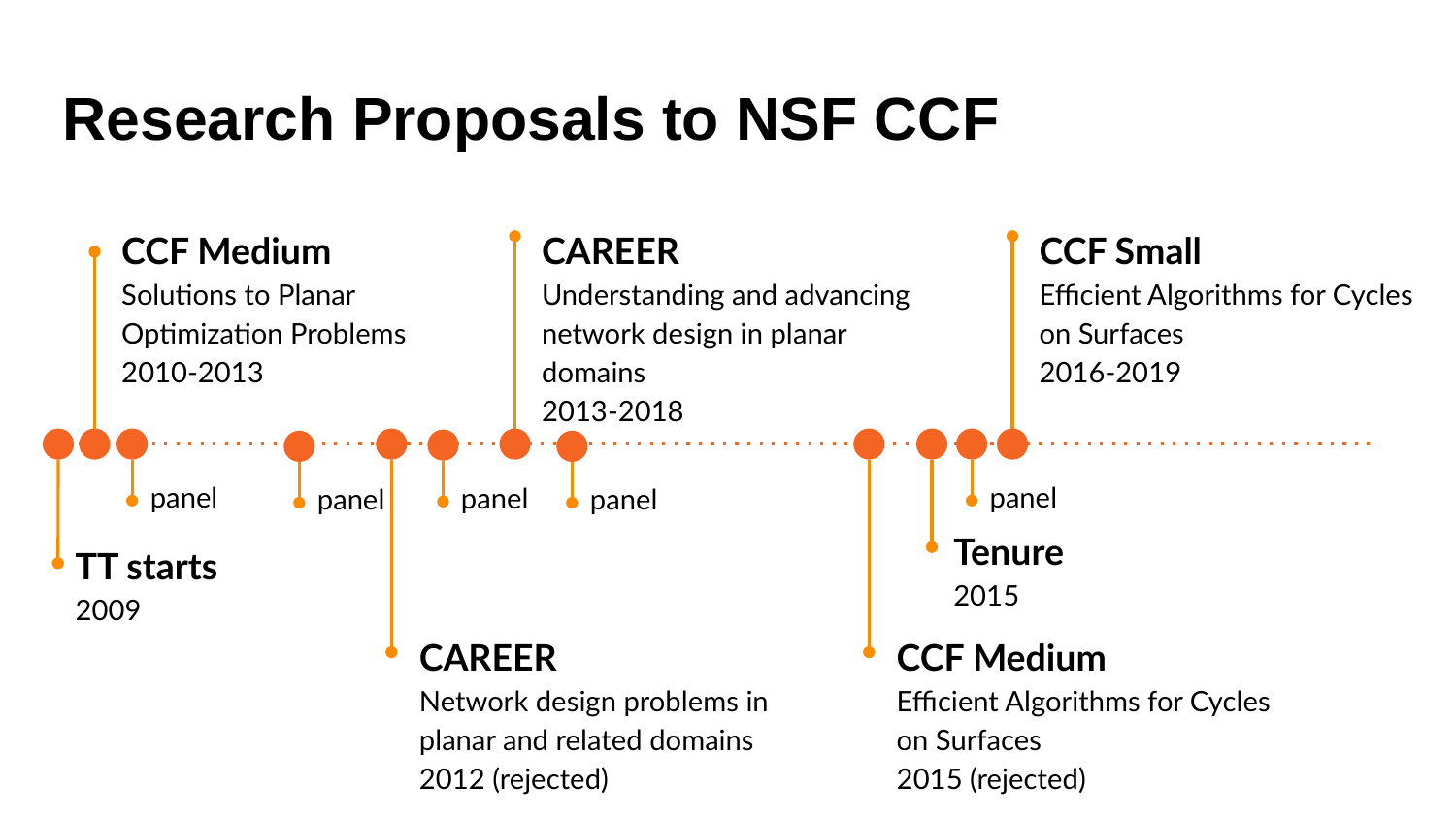

# Research Proposals to NSF CCF
CCF Medium
Solutions to Planar Optimization Problems
2010-2013
CAREER
Understanding and advancing network design in planar domains
2013-2018

CCF Small
Efficient Algorithms for Cycles on Surfaces
2016-2019

panel
panel
panel
panel
panel
Tenure
2015
TT starts
2009
CAREER
Network design problems in planar and related domains
2012 (rejected)
CCF Medium
Efficient Algorithms for Cycles on Surfaces
2015 (rejected)